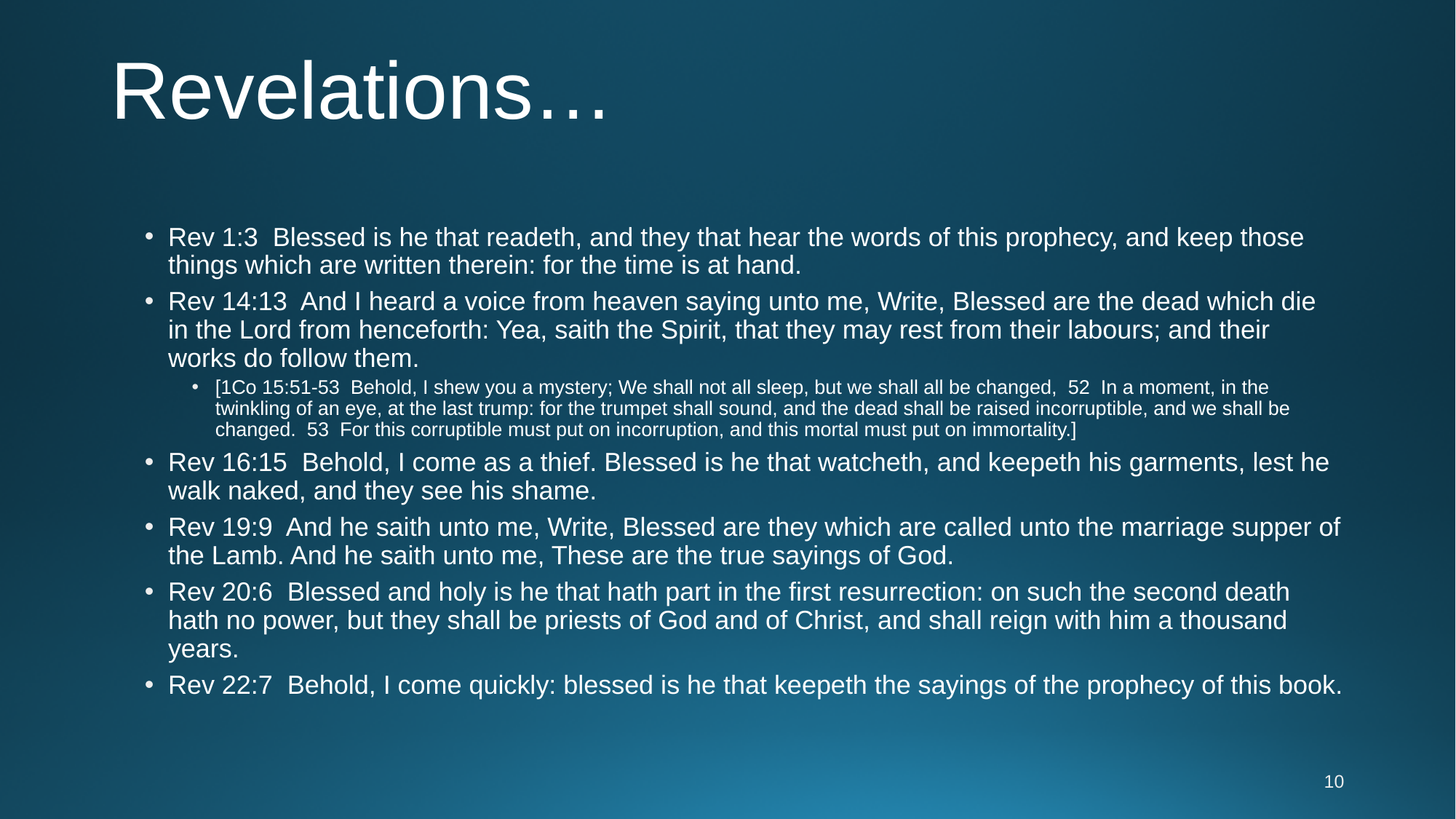

# Revelations…
Rev 1:3  Blessed is he that readeth, and they that hear the words of this prophecy, and keep those things which are written therein: for the time is at hand.
Rev 14:13  And I heard a voice from heaven saying unto me, Write, Blessed are the dead which die in the Lord from henceforth: Yea, saith the Spirit, that they may rest from their labours; and their works do follow them.
[1Co 15:51-53  Behold, I shew you a mystery; We shall not all sleep, but we shall all be changed,  52  In a moment, in the twinkling of an eye, at the last trump: for the trumpet shall sound, and the dead shall be raised incorruptible, and we shall be changed.  53  For this corruptible must put on incorruption, and this mortal must put on immortality.]
Rev 16:15  Behold, I come as a thief. Blessed is he that watcheth, and keepeth his garments, lest he walk naked, and they see his shame.
Rev 19:9  And he saith unto me, Write, Blessed are they which are called unto the marriage supper of the Lamb. And he saith unto me, These are the true sayings of God.
Rev 20:6  Blessed and holy is he that hath part in the first resurrection: on such the second death hath no power, but they shall be priests of God and of Christ, and shall reign with him a thousand years.
Rev 22:7  Behold, I come quickly: blessed is he that keepeth the sayings of the prophecy of this book.

10